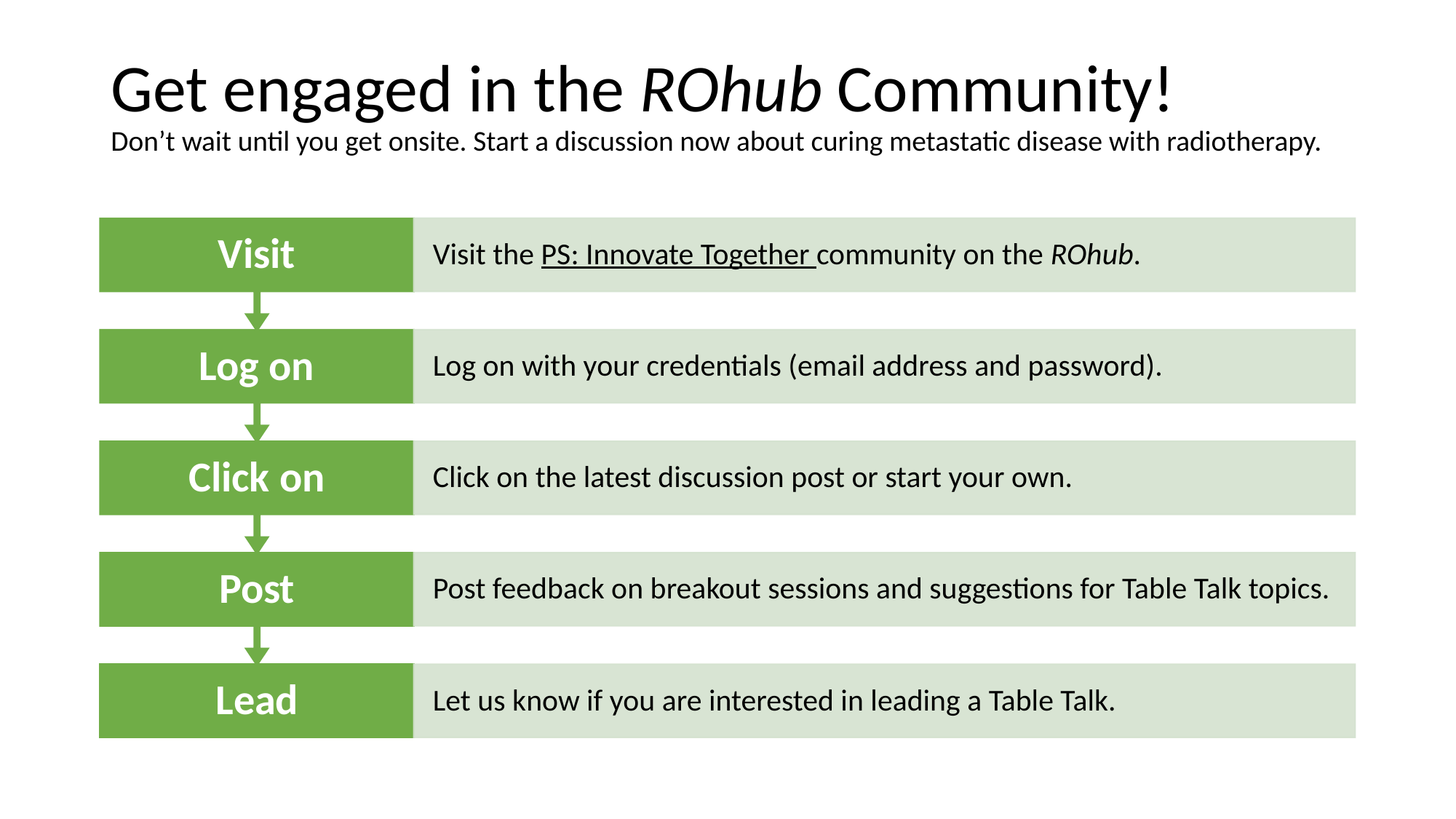

# Get engaged in the ROhub Community! Don’t wait until you get onsite. Start a discussion now about curing metastatic disease with radiotherapy.
Lead
Let us know if you are interested in leading a Table Talk.
Post
Post feedback on breakout sessions and suggestions for Table Talk topics.
Click on
Click on the latest discussion post or start your own.
Log on
Log on with your credentials (email address and password).
Visit
Visit the PS: Innovate Together community on the ROhub.